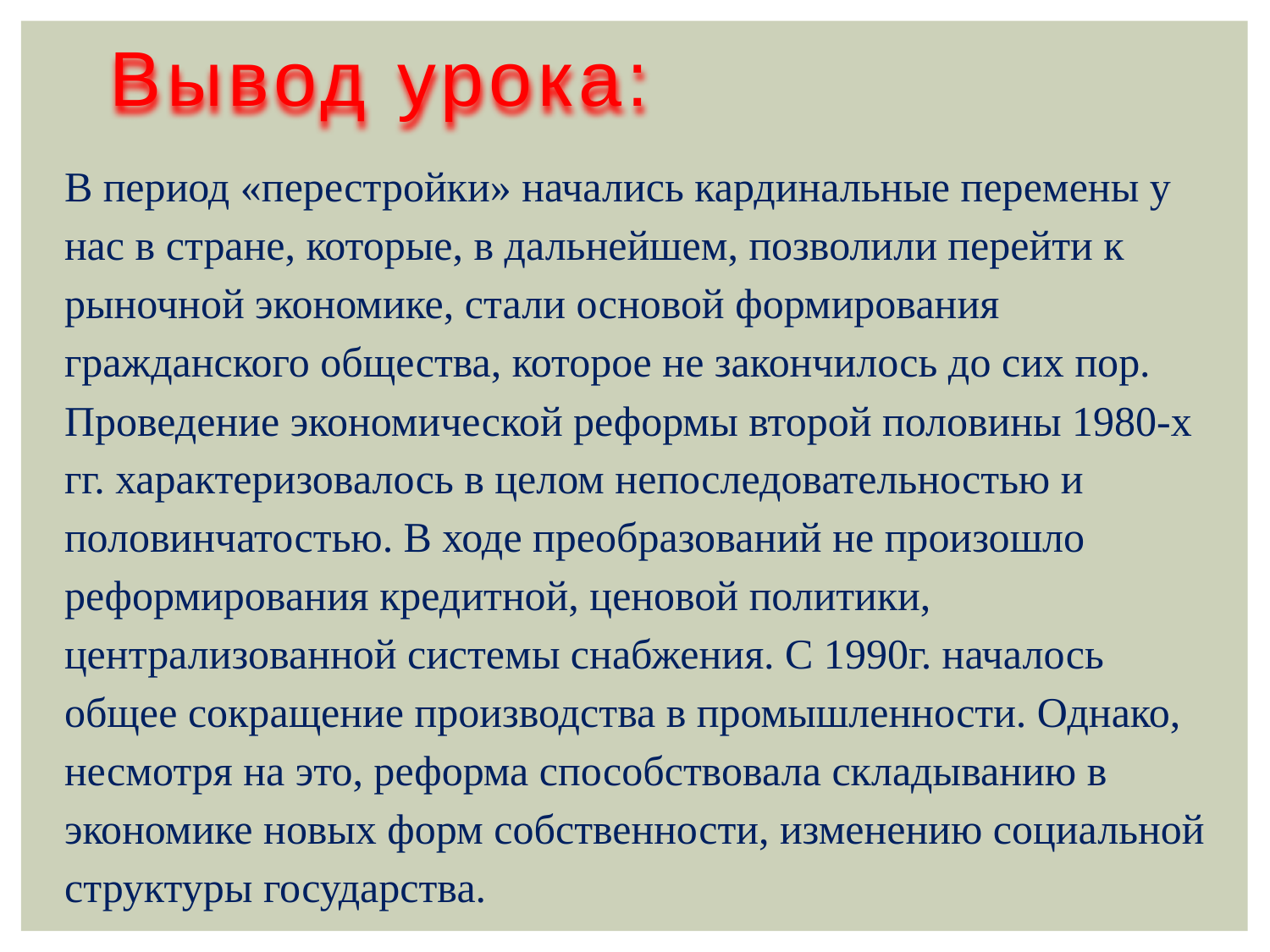

Вывод урока:
В период «перестройки» начались кардинальные перемены у нас в стране, которые, в дальнейшем, позволили перейти к рыночной экономике, стали основой формирования гражданского общества, которое не закончилось до сих пор. Проведение экономической реформы второй половины 1980-х гг. характеризовалось в целом непоследовательностью и половинчатостью. В ходе преобразований не произошло реформирования кредитной, ценовой политики, централизованной системы снабжения. С 1990г. началось общее сокращение производства в промышленности. Однако, несмотря на это, реформа способствовала складыванию в экономике новых форм собственности, изменению социальной структуры государства.